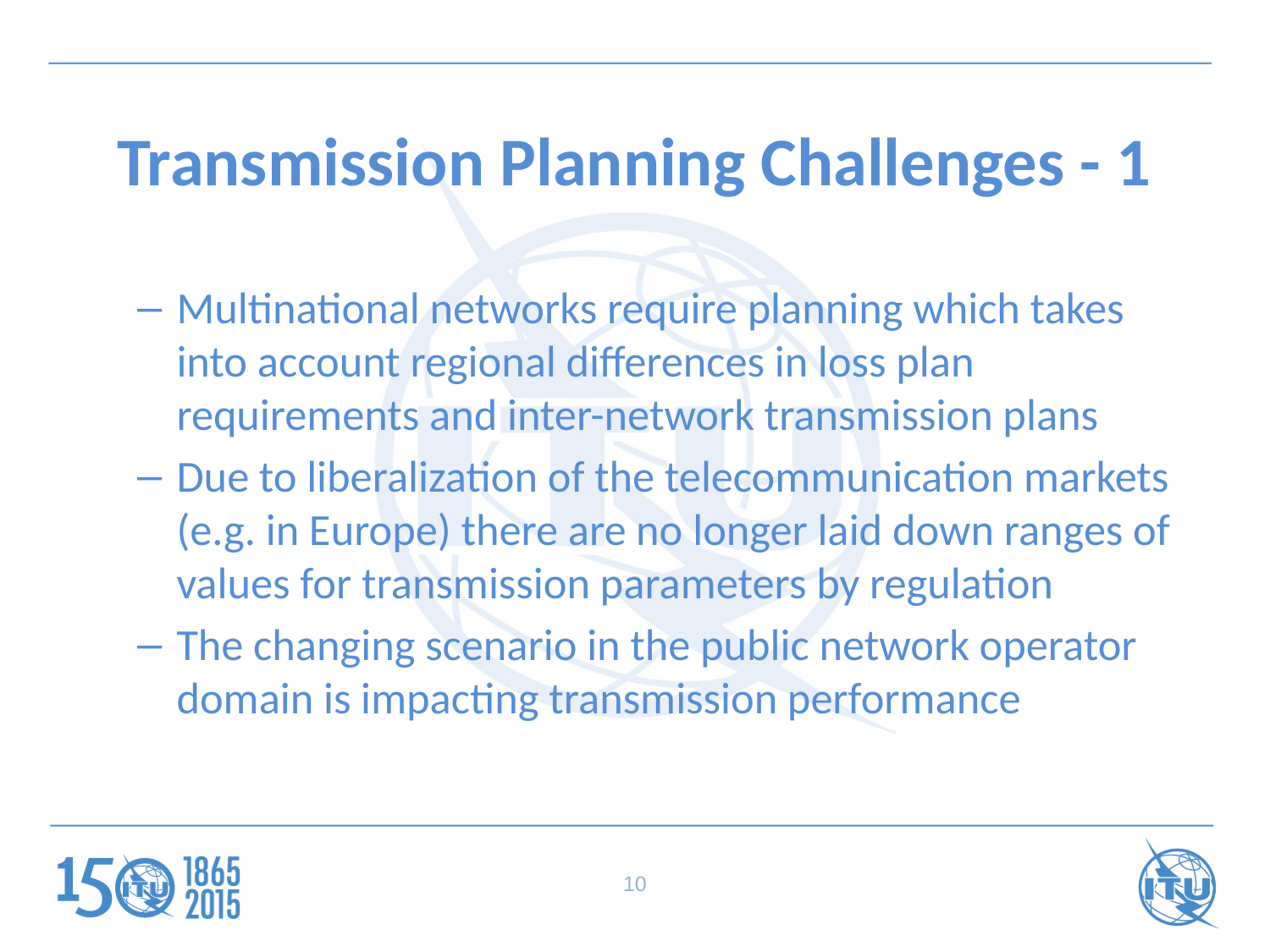

# Transmission Planning Challenges - 1
Multinational networks require planning which takes into account regional differences in loss plan requirements and inter-network transmission plans
Due to liberalization of the telecommunication markets (e.g. in Europe) there are no longer laid down ranges of values for transmission parameters by regulation
The changing scenario in the public network operator domain is impacting transmission performance
10